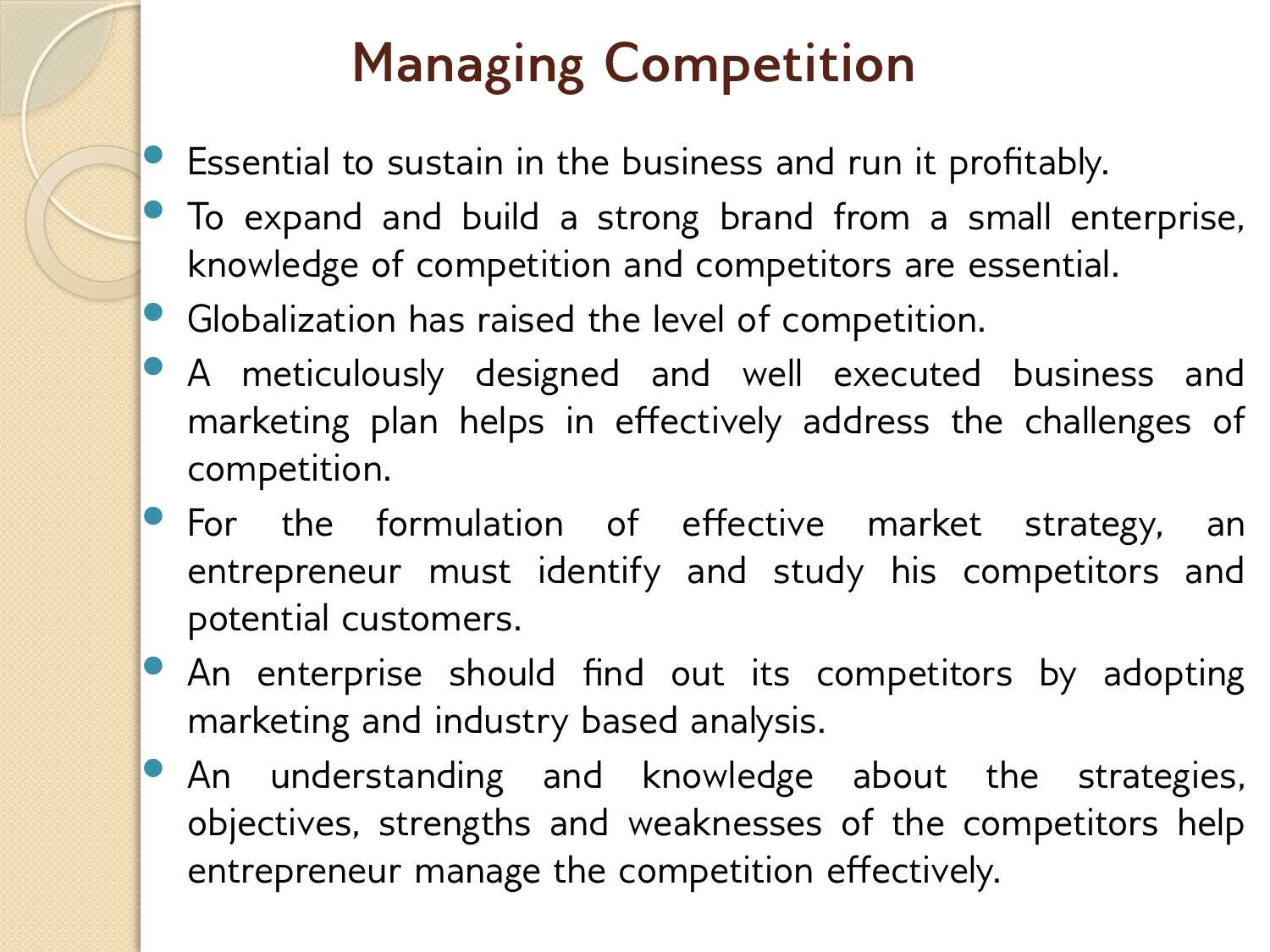

# Managing Competition
Essential to sustain in the business and run it profitably.
To expand and build a strong brand from a small enterprise, knowledge of competition and competitors are essential.
Globalization has raised the level of competition.
A meticulously designed and well executed business and marketing plan helps in effectively address the challenges of competition.
For the formulation of effective market strategy, an entrepreneur must identify and study his competitors and potential customers.
An enterprise should find out its competitors by adopting marketing and industry based analysis.
An understanding and knowledge about the strategies, objectives, strengths and weaknesses of the competitors help entrepreneur manage the competition effectively.